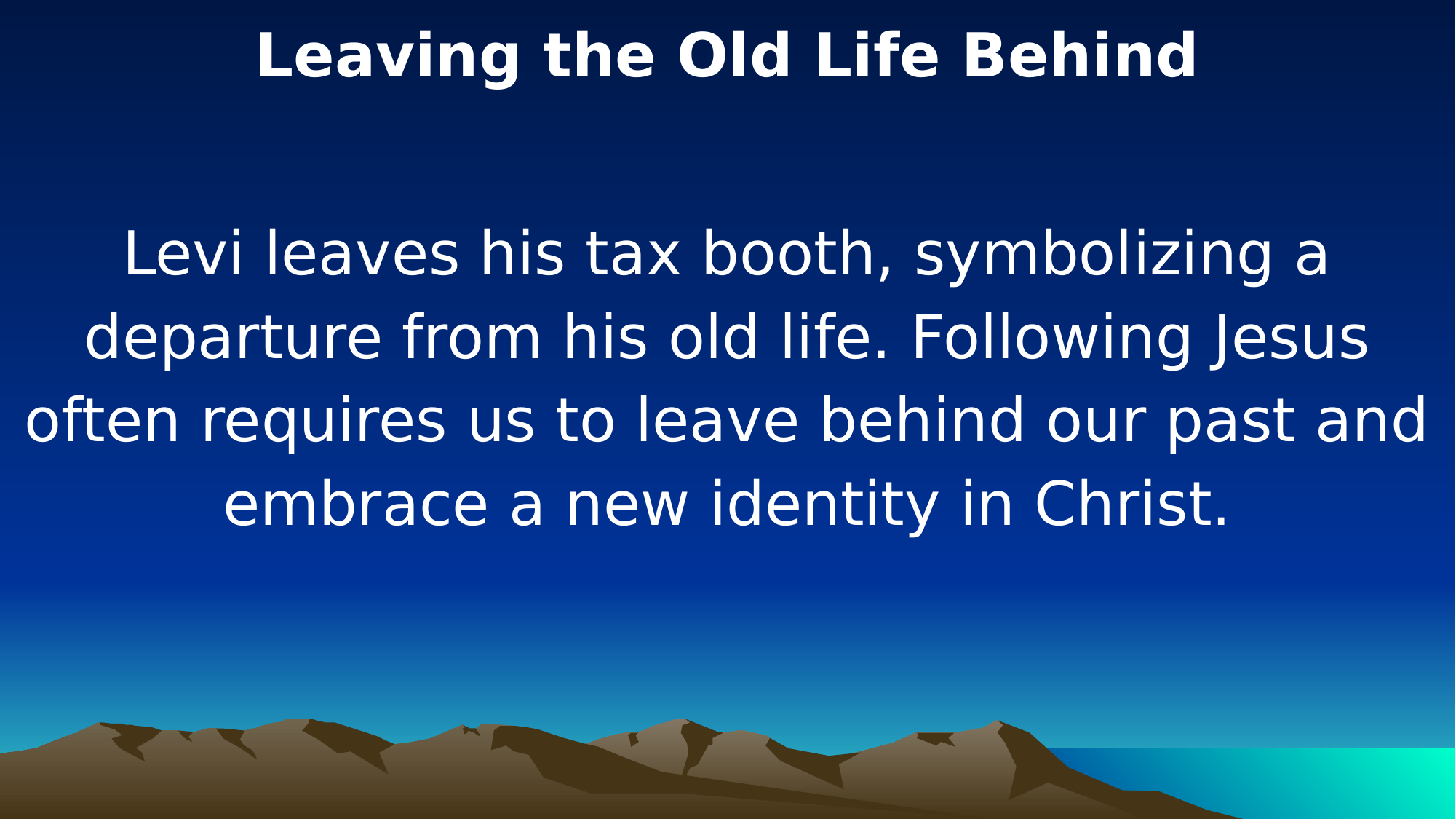

Leaving the Old Life Behind

Levi leaves his tax booth, symbolizing a departure from his old life. Following Jesus often requires us to leave behind our past and embrace a new identity in Christ.